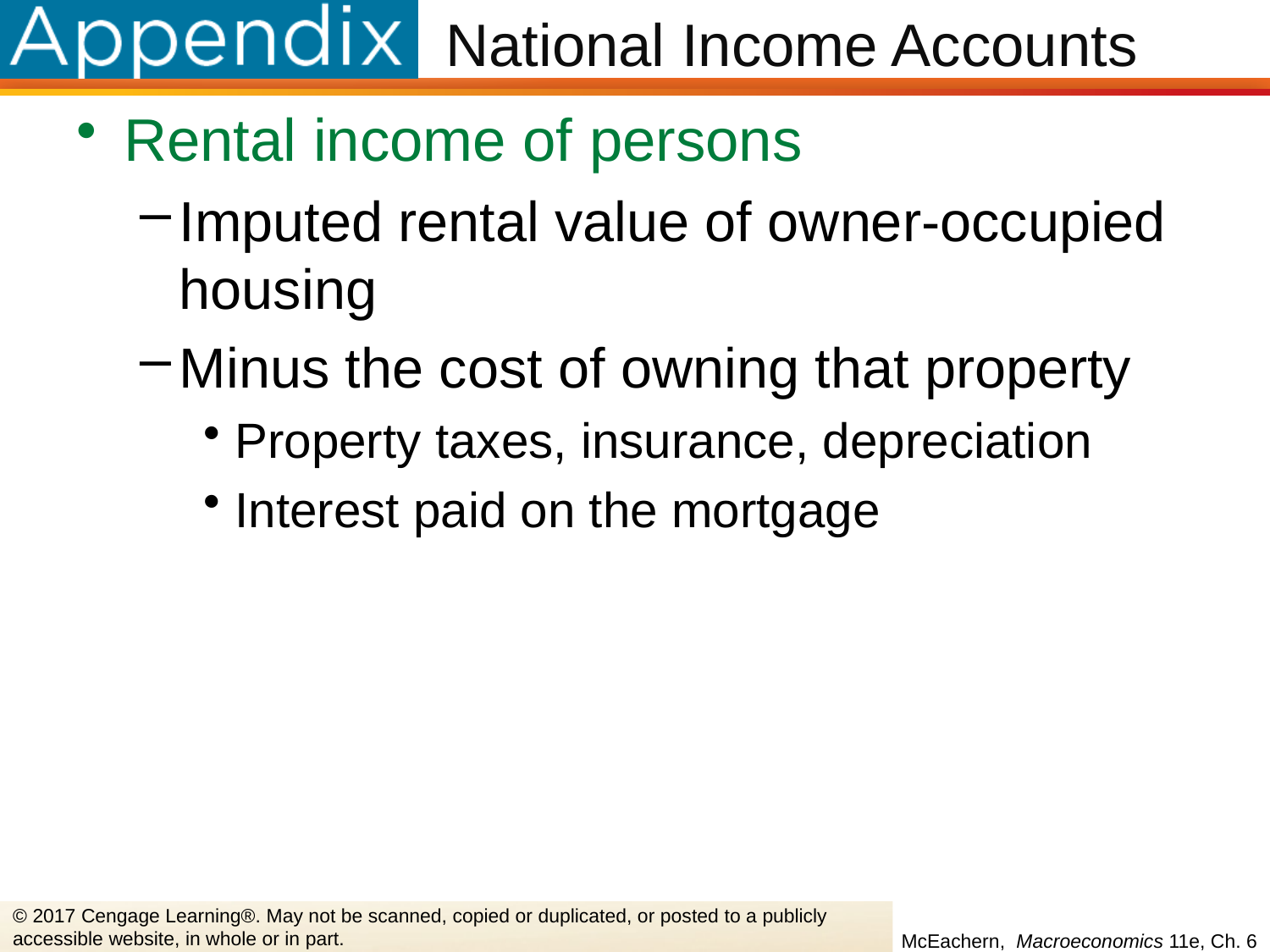

# National Income Accounts
Rental income of persons
Imputed rental value of owner-occupied housing
Minus the cost of owning that property
Property taxes, insurance, depreciation
Interest paid on the mortgage
© 2017 Cengage Learning®. May not be scanned, copied or duplicated, or posted to a publicly accessible website, in whole or in part.